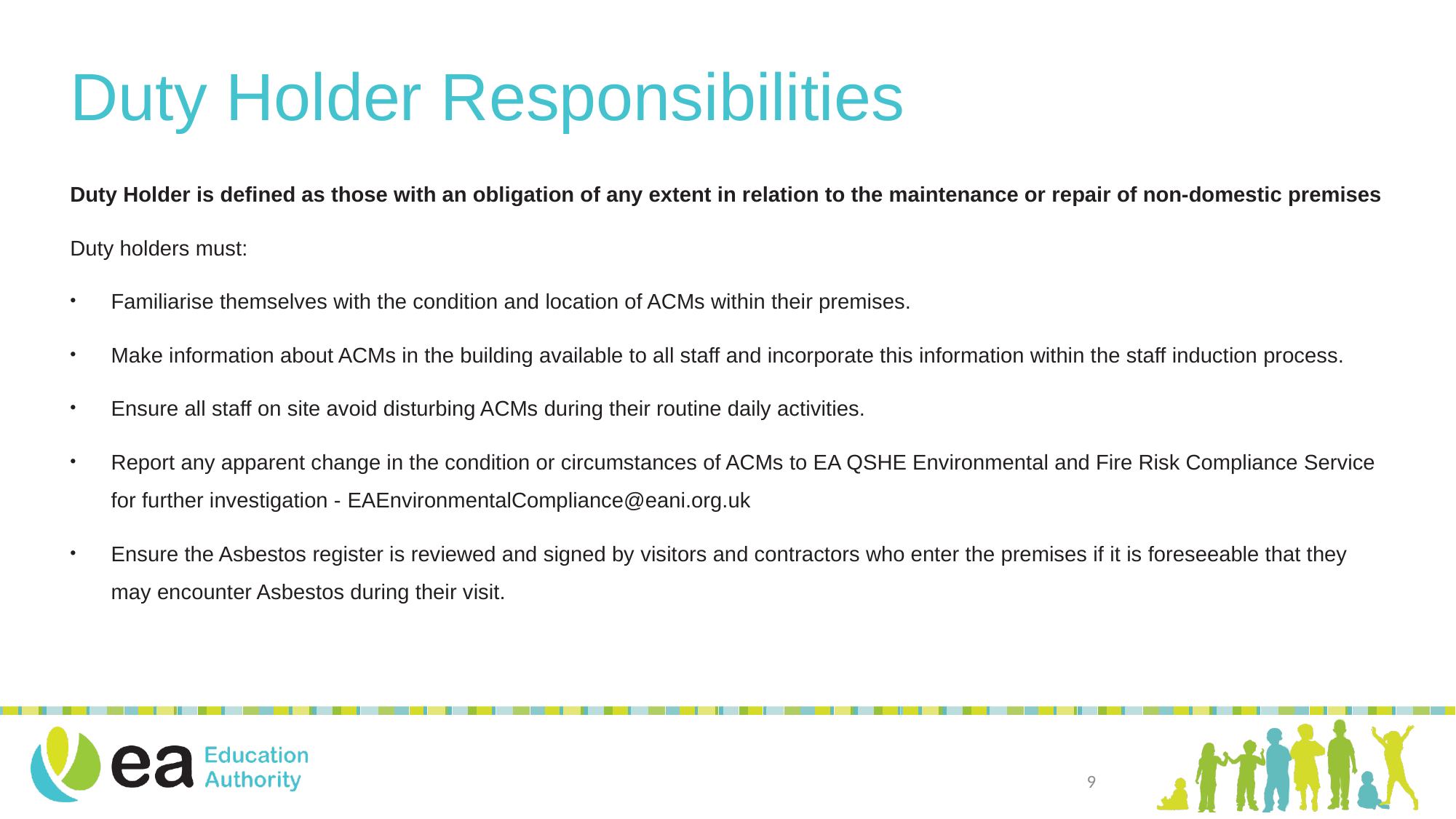

Duty Holder Responsibilities
Duty Holder is defined as those with an obligation of any extent in relation to the maintenance or repair of non-domestic premises
Duty holders must:
Familiarise themselves with the condition and location of ACMs within their premises.
Make information about ACMs in the building available to all staff and incorporate this information within the staff induction process.
Ensure all staff on site avoid disturbing ACMs during their routine daily activities.
Report any apparent change in the condition or circumstances of ACMs to EA QSHE Environmental and Fire Risk Compliance Service for further investigation - EAEnvironmentalCompliance@eani.org.uk
Ensure the Asbestos register is reviewed and signed by visitors and contractors who enter the premises if it is foreseeable that they may encounter Asbestos during their visit.